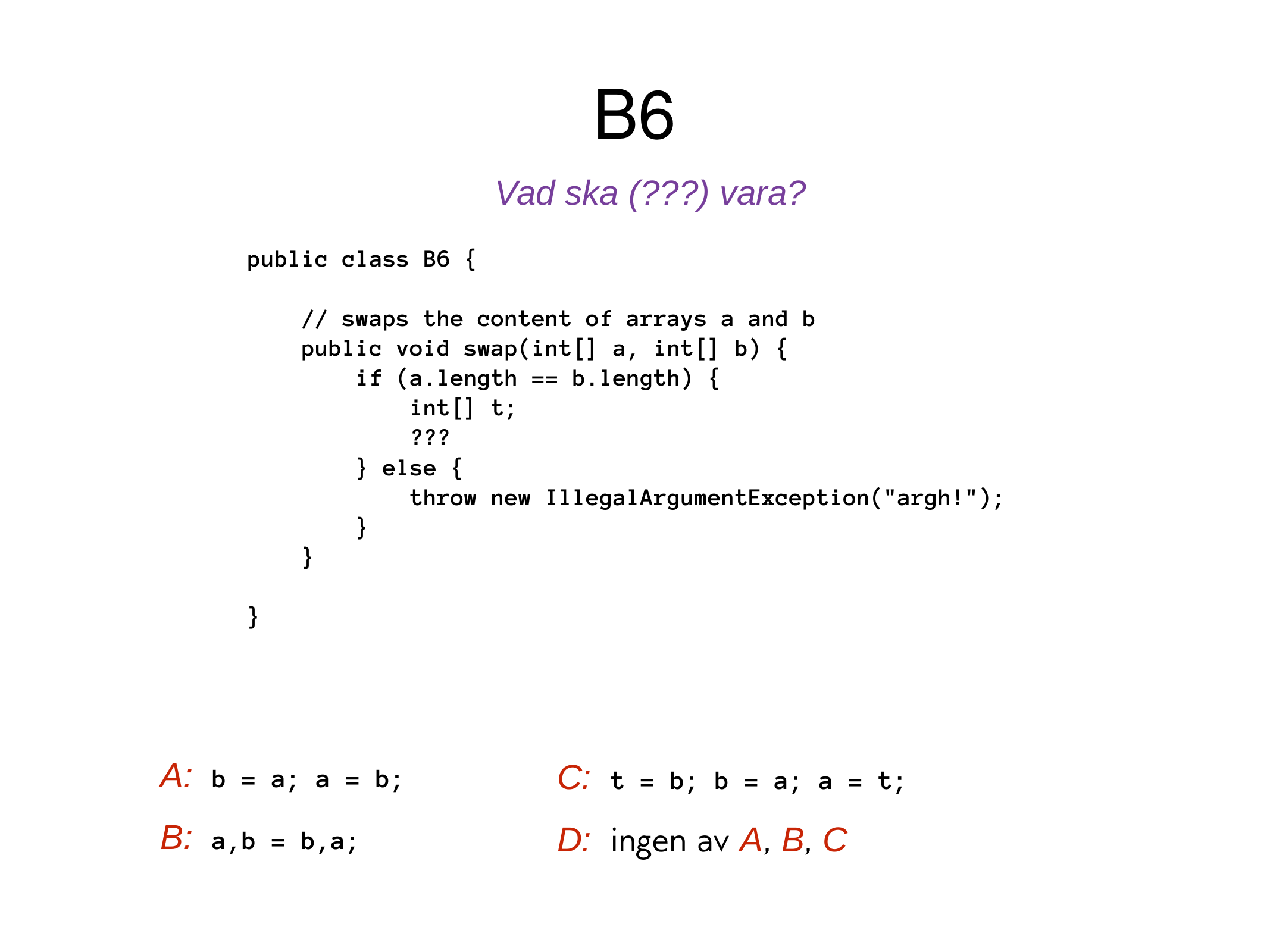

B6
Vad ska (???) vara?
public class B6 {

    // swaps the content of arrays a and b
    public void swap(int[] a, int[] b) {
        if (a.length == b.length) {
            int[] t;
            ???
        } else {
            throw new IllegalArgumentException("argh!");
        }
    }

}
A:  b = a; a = b;
C:  t = b; b = a; a = t;
D:  ingen av A, B, C
B:  a,b = b,a;